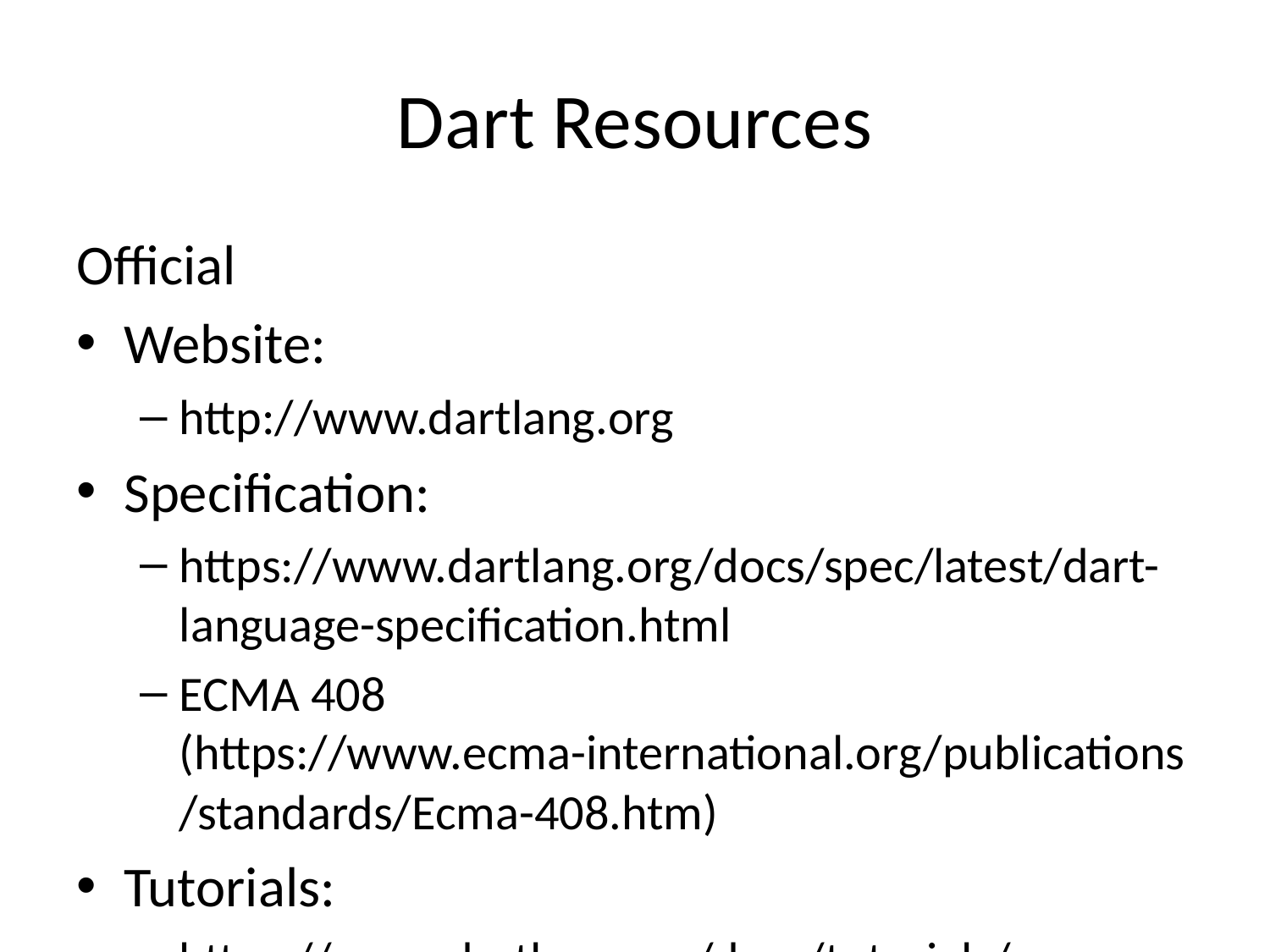

# Dart Resources
Official
Website:
http://www.dartlang.org
Specification:
https://www.dartlang.org/docs/spec/latest/dart-language-specification.html
ECMA 408 (https://www.ecma-international.org/publications/standards/Ecma-408.htm)
Tutorials:
https://www.dartlang.org/docs/tutorials/